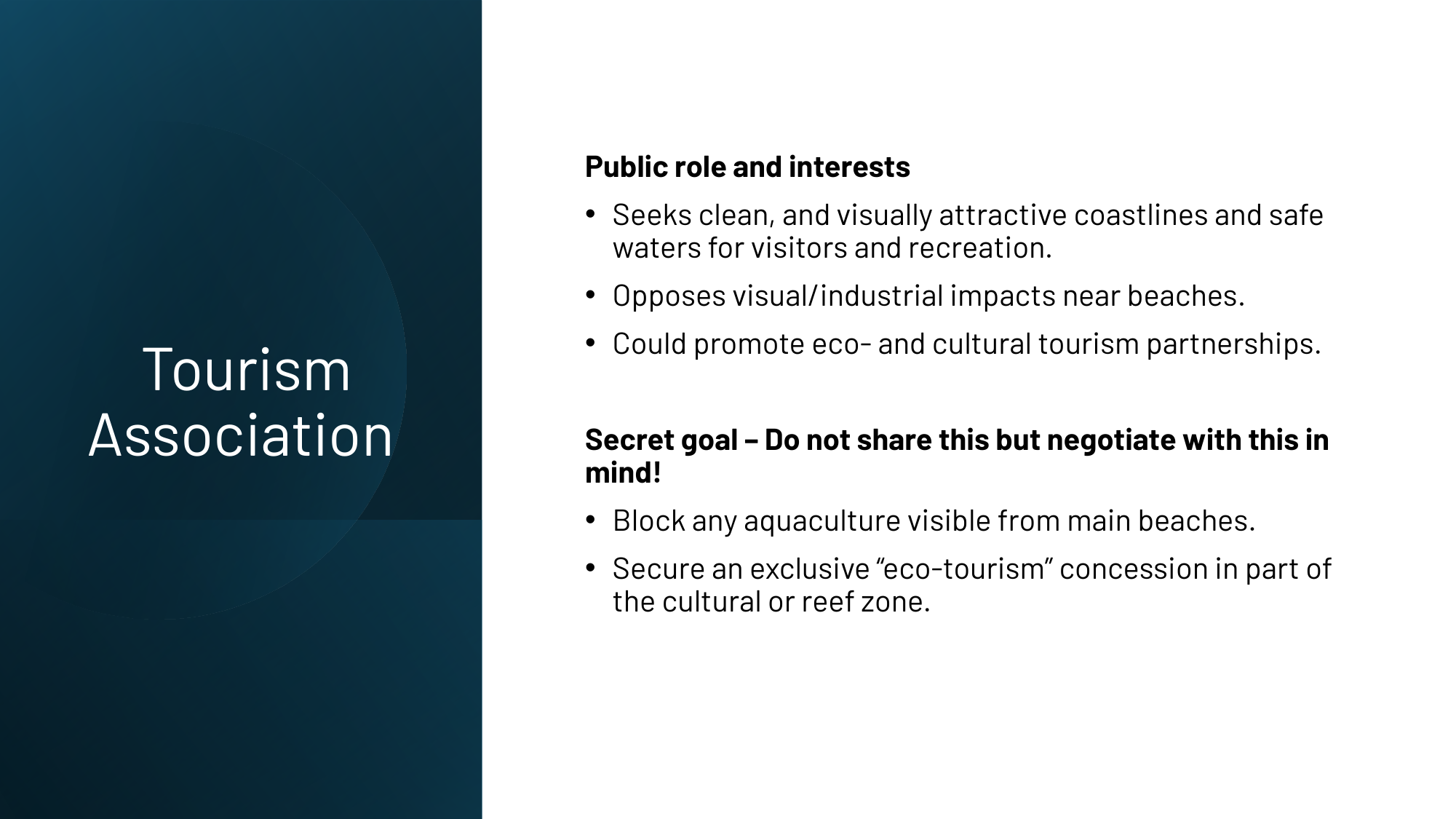

# Tourism Association
Public role and interests
Seeks clean, and visually attractive coastlines and safe waters for visitors and recreation.
Opposes visual/industrial impacts near beaches.
Could promote eco- and cultural tourism partnerships.

Secret goal – Do not share this but negotiate with this in mind!
Block any aquaculture visible from main beaches.
Secure an exclusive “eco-tourism” concession in part of the cultural or reef zone.